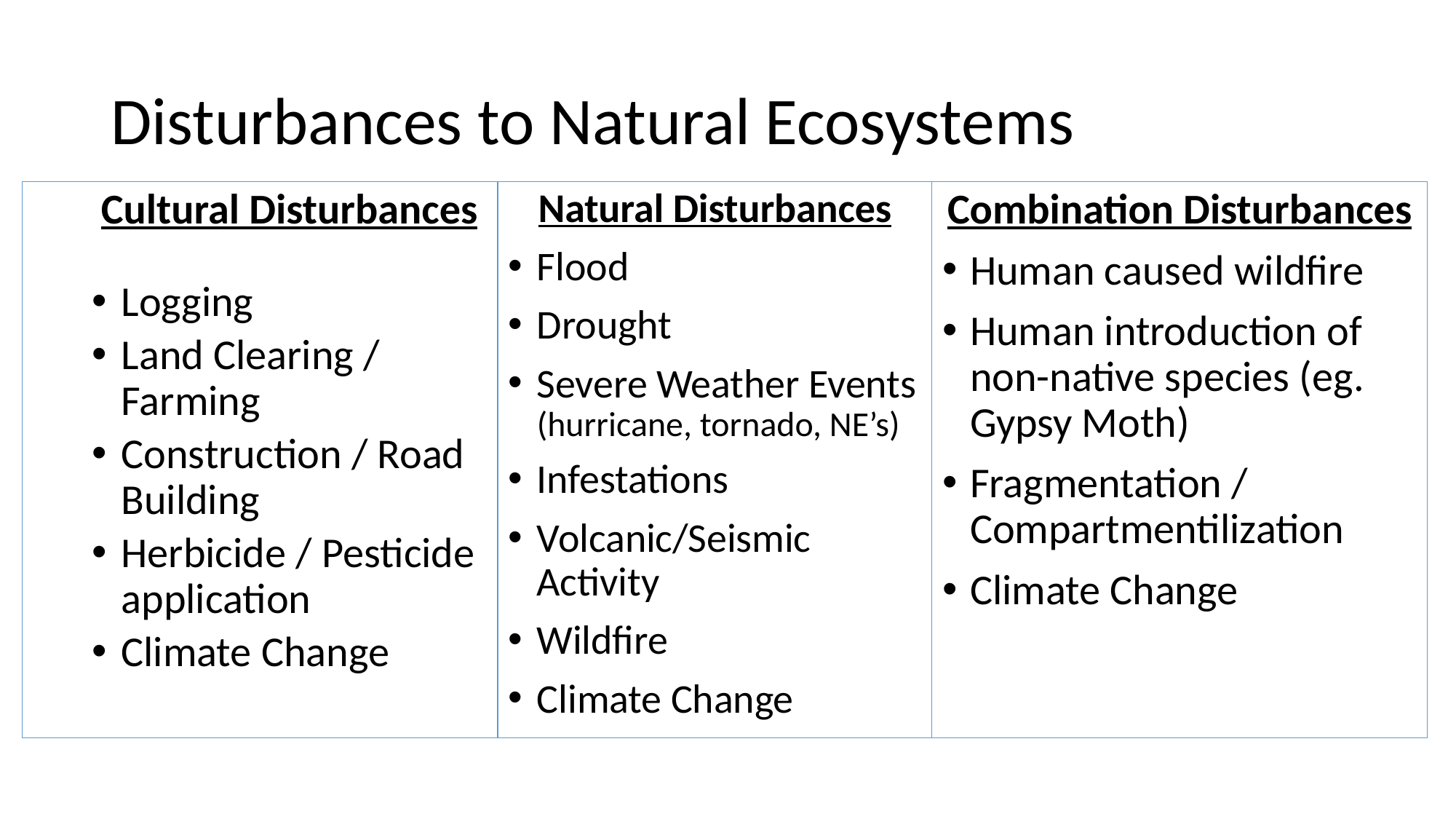

# Disturbances to Natural Ecosystems
Cultural Disturbances
Logging
Land Clearing / Farming
Construction / Road Building
Herbicide / Pesticide application
Climate Change

Natural Disturbances
Flood
Drought
Severe Weather Events (hurricane, tornado, NE’s)
Infestations
Volcanic/Seismic Activity
Wildfire
Climate Change
Combination Disturbances
Human caused wildfire
Human introduction of non-native species (eg. Gypsy Moth)
Fragmentation / Compartmentilization
Climate Change